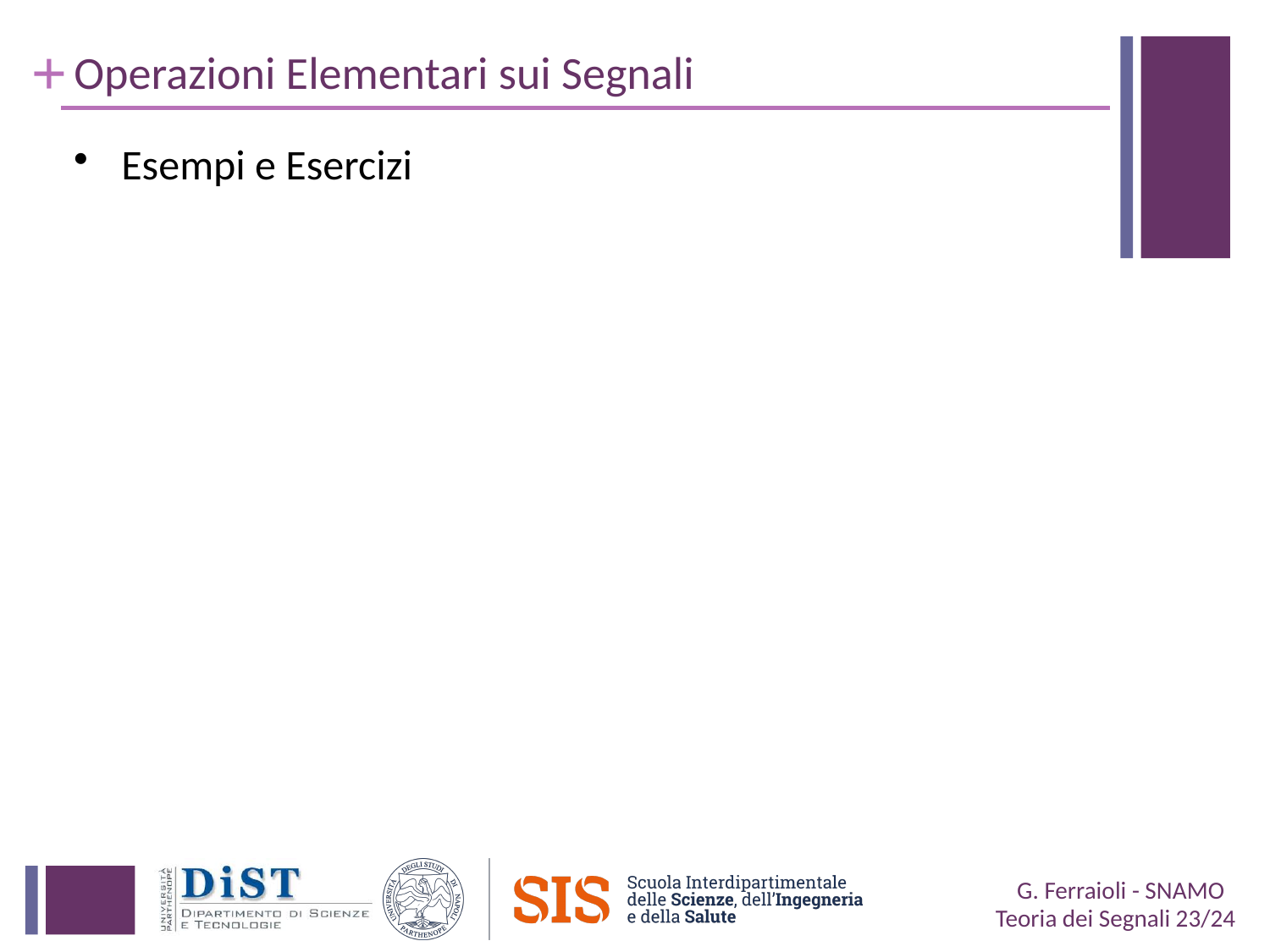

# Operazioni Elementari sui Segnali
Esempi e Esercizi